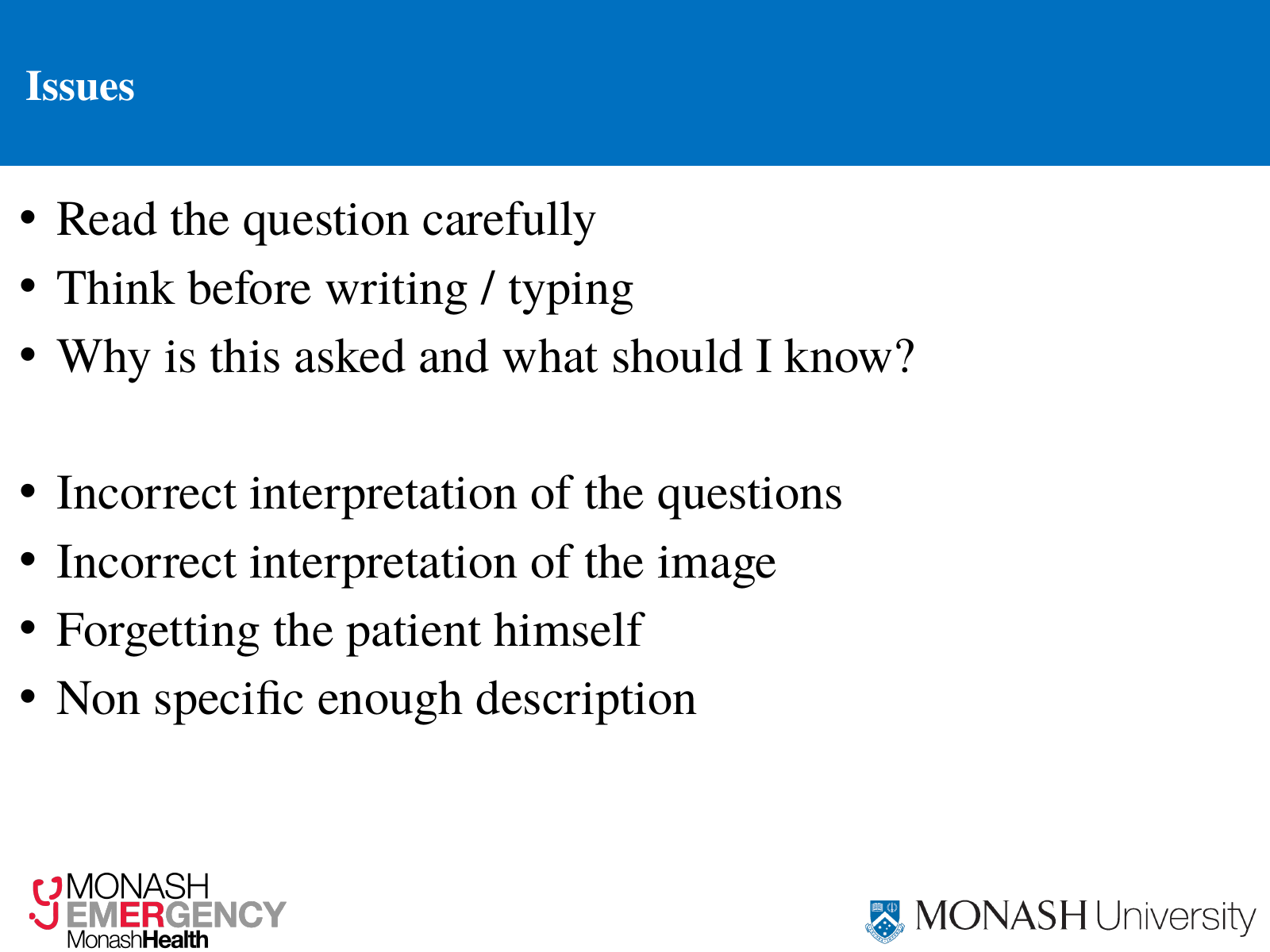

# Issues
Read the question carefully
Think before writing / typing
Why is this asked and what should I know?

Incorrect interpretation of the questions
Incorrect interpretation of the image
Forgetting the patient himself
Non specific enough description